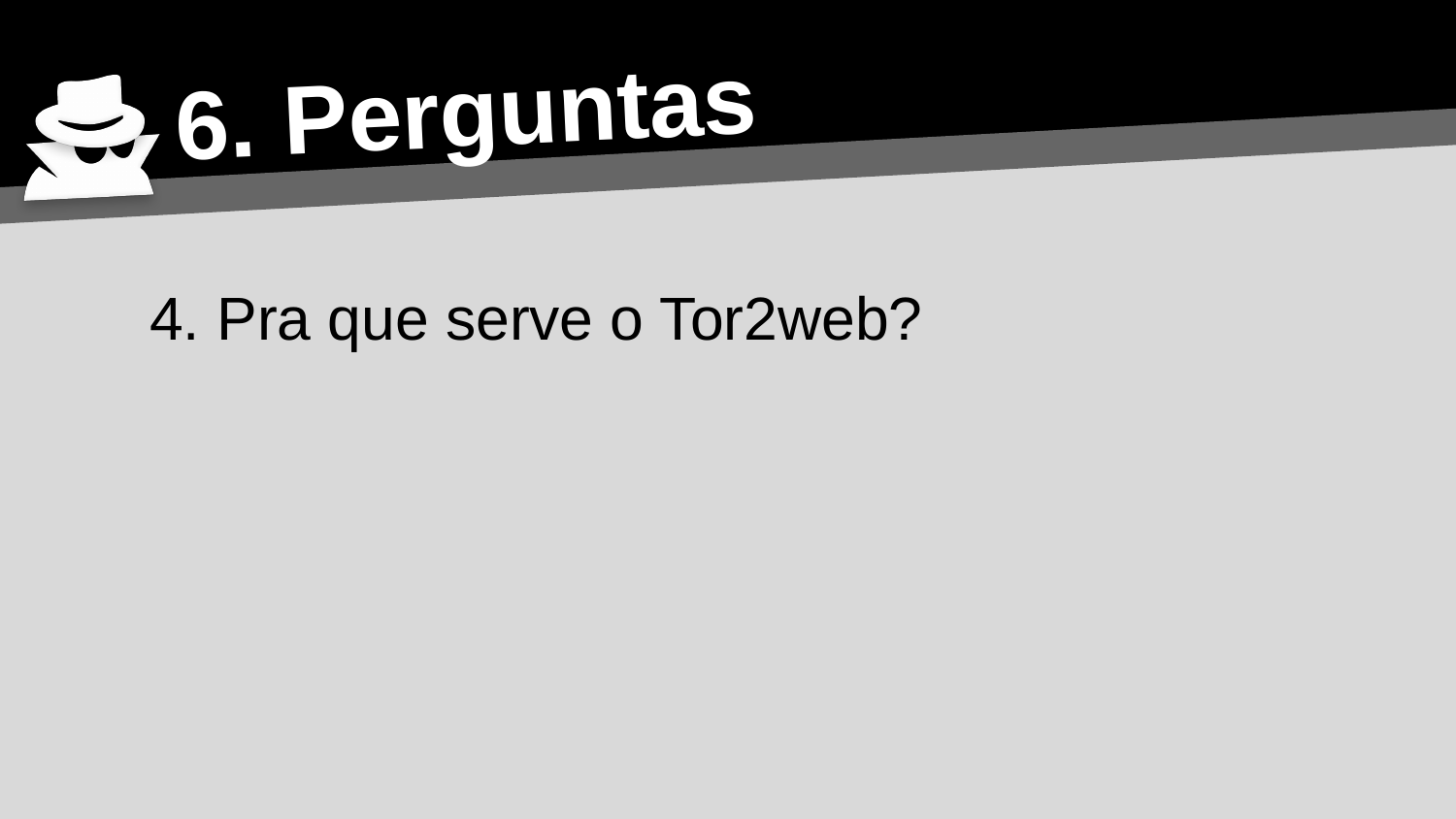

6. Perguntas

4. Pra que serve o Tor2web?